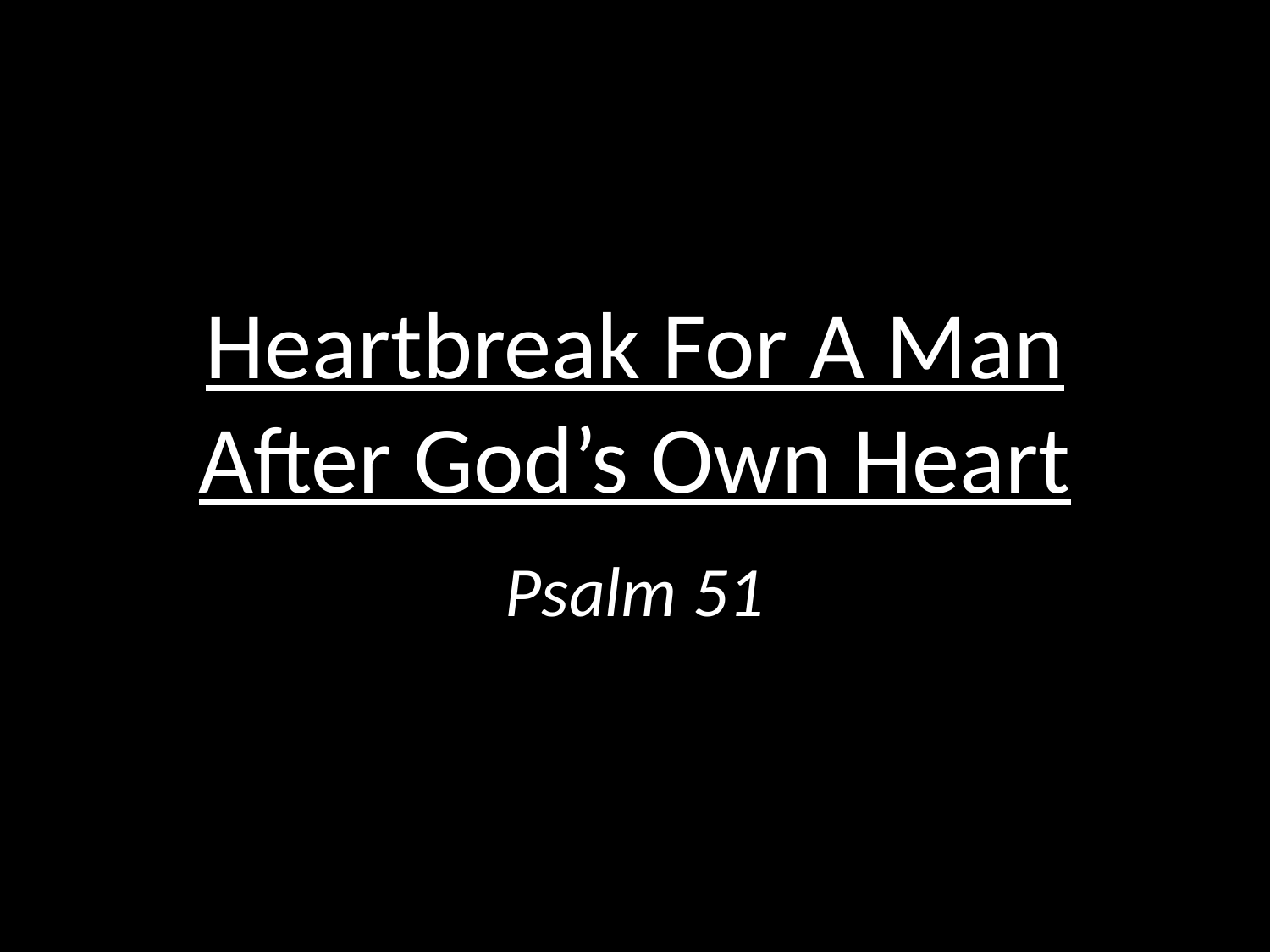

# Heartbreak For A Man After God’s Own Heart
Psalm 51